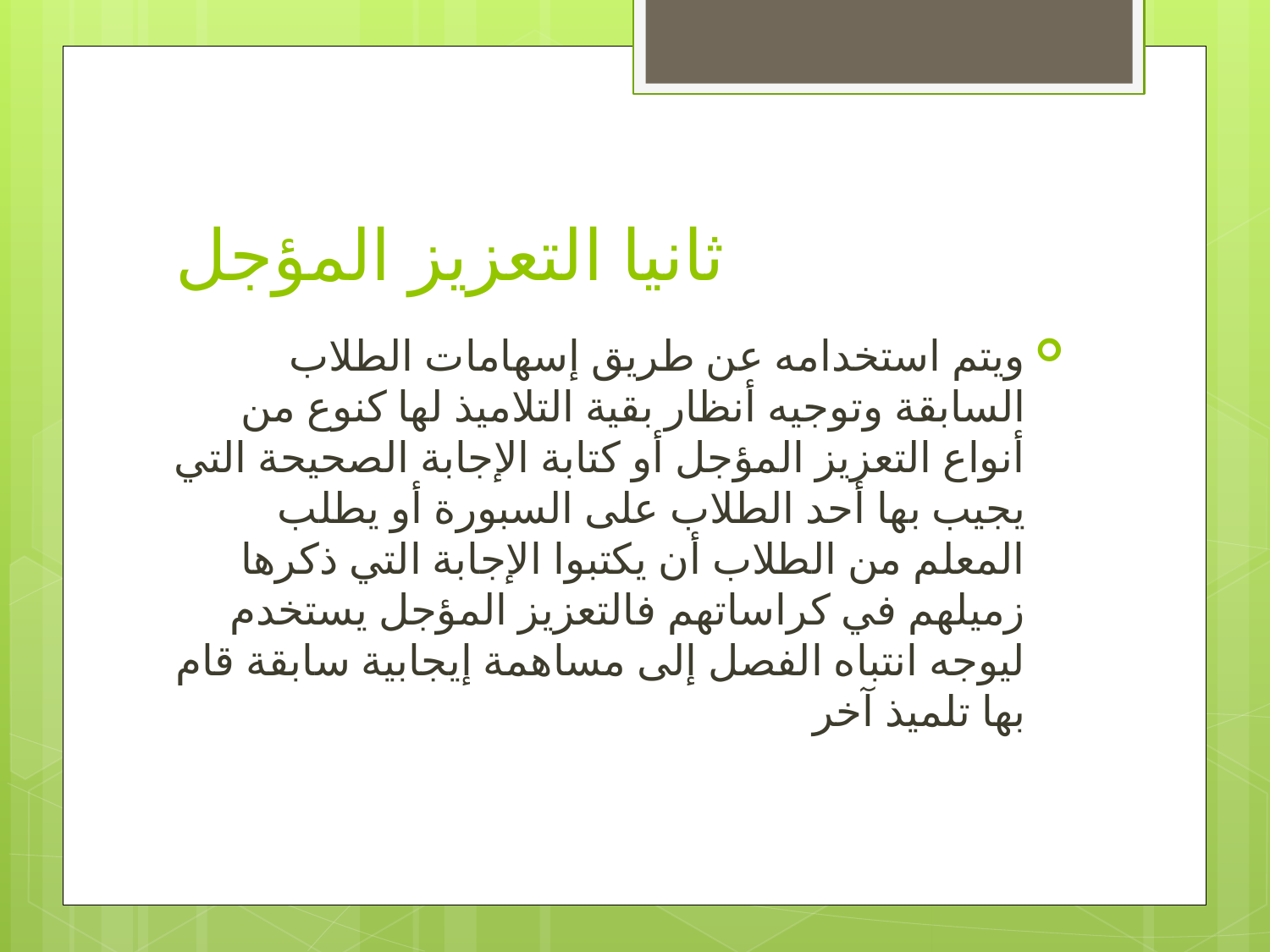

# ثانيا التعزيز المؤجل
ويتم استخدامه عن طريق إسهامات الطلاب السابقة وتوجيه أنظار بقية التلاميذ لها كنوع من أنواع التعزيز المؤجل أو كتابة الإجابة الصحيحة التي يجيب بها أحد الطلاب على السبورة أو يطلب المعلم من الطلاب أن يكتبوا الإجابة التي ذكرها زميلهم في كراساتهم فالتعزيز المؤجل يستخدم ليوجه انتباه الفصل إلى مساهمة إيجابية سابقة قام بها تلميذ آخر